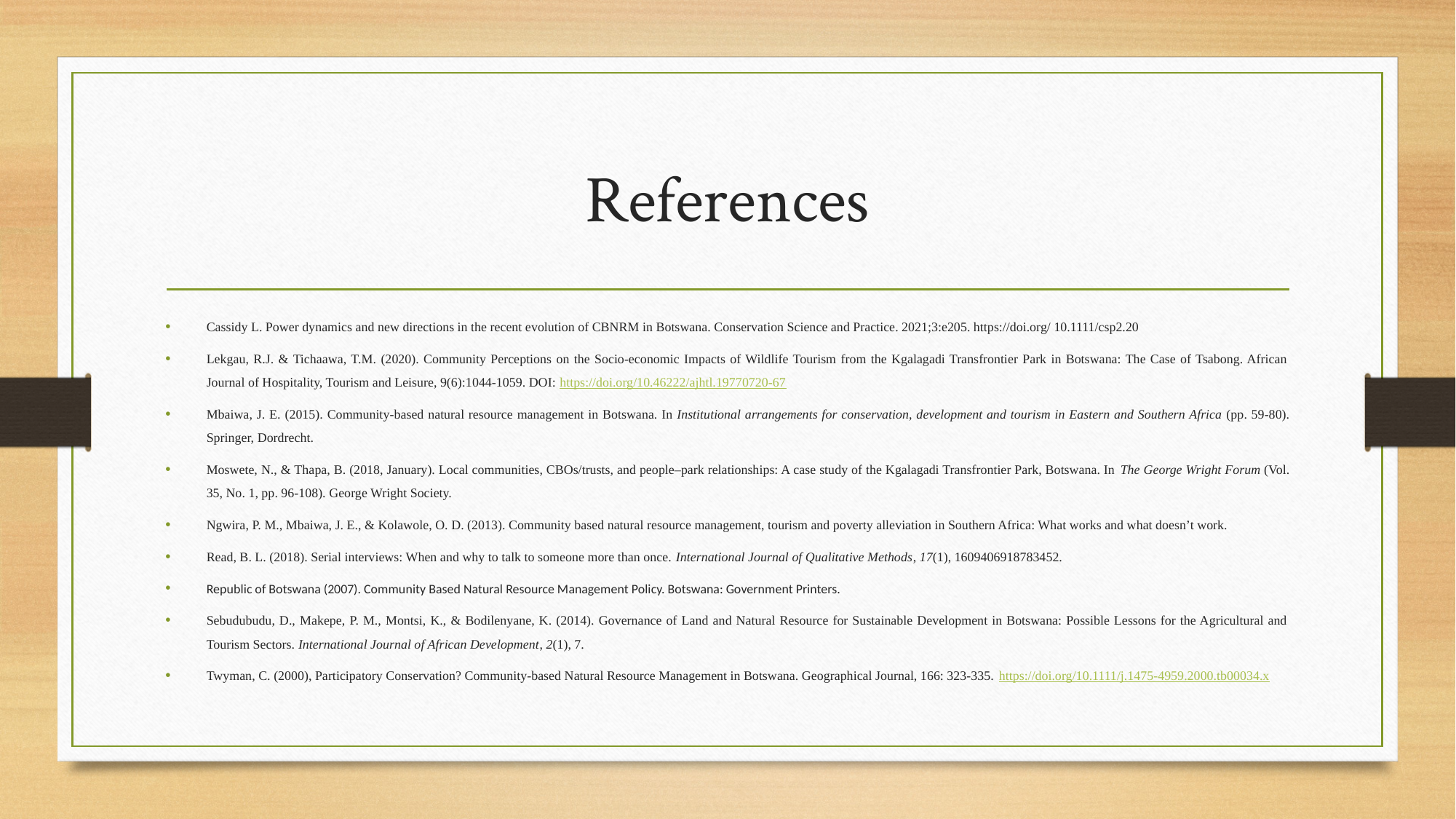

# References
Cassidy L. Power dynamics and new directions in the recent evolution of CBNRM in Botswana. Conservation Science and Practice. 2021;3:e205. https://doi.org/ 10.1111/csp2.20
Lekgau, R.J. & Tichaawa, T.M. (2020). Community Perceptions on the Socio-economic Impacts of Wildlife Tourism from the Kgalagadi Transfrontier Park in Botswana: The Case of Tsabong. African Journal of Hospitality, Tourism and Leisure, 9(6):1044-1059. DOI: https://doi.org/10.46222/ajhtl.19770720-67
Mbaiwa, J. E. (2015). Community-based natural resource management in Botswana. In Institutional arrangements for conservation, development and tourism in Eastern and Southern Africa (pp. 59-80). Springer, Dordrecht.
Moswete, N., & Thapa, B. (2018, January). Local communities, CBOs/trusts, and people–park relationships: A case study of the Kgalagadi Transfrontier Park, Botswana. In The George Wright Forum (Vol. 35, No. 1, pp. 96-108). George Wright Society.
Ngwira, P. M., Mbaiwa, J. E., & Kolawole, O. D. (2013). Community based natural resource management, tourism and poverty alleviation in Southern Africa: What works and what doesn’t work.
Read, B. L. (2018). Serial interviews: When and why to talk to someone more than once. International Journal of Qualitative Methods, 17(1), 1609406918783452.
Republic of Botswana (2007). Community Based Natural Resource Management Policy. Botswana: Government Printers.
Sebudubudu, D., Makepe, P. M., Montsi, K., & Bodilenyane, K. (2014). Governance of Land and Natural Resource for Sustainable Development in Botswana: Possible Lessons for the Agricultural and Tourism Sectors. International Journal of African Development, 2(1), 7.
Twyman, C. (2000), Participatory Conservation? Community-based Natural Resource Management in Botswana. Geographical Journal, 166: 323-335. https://doi.org/10.1111/j.1475-4959.2000.tb00034.x